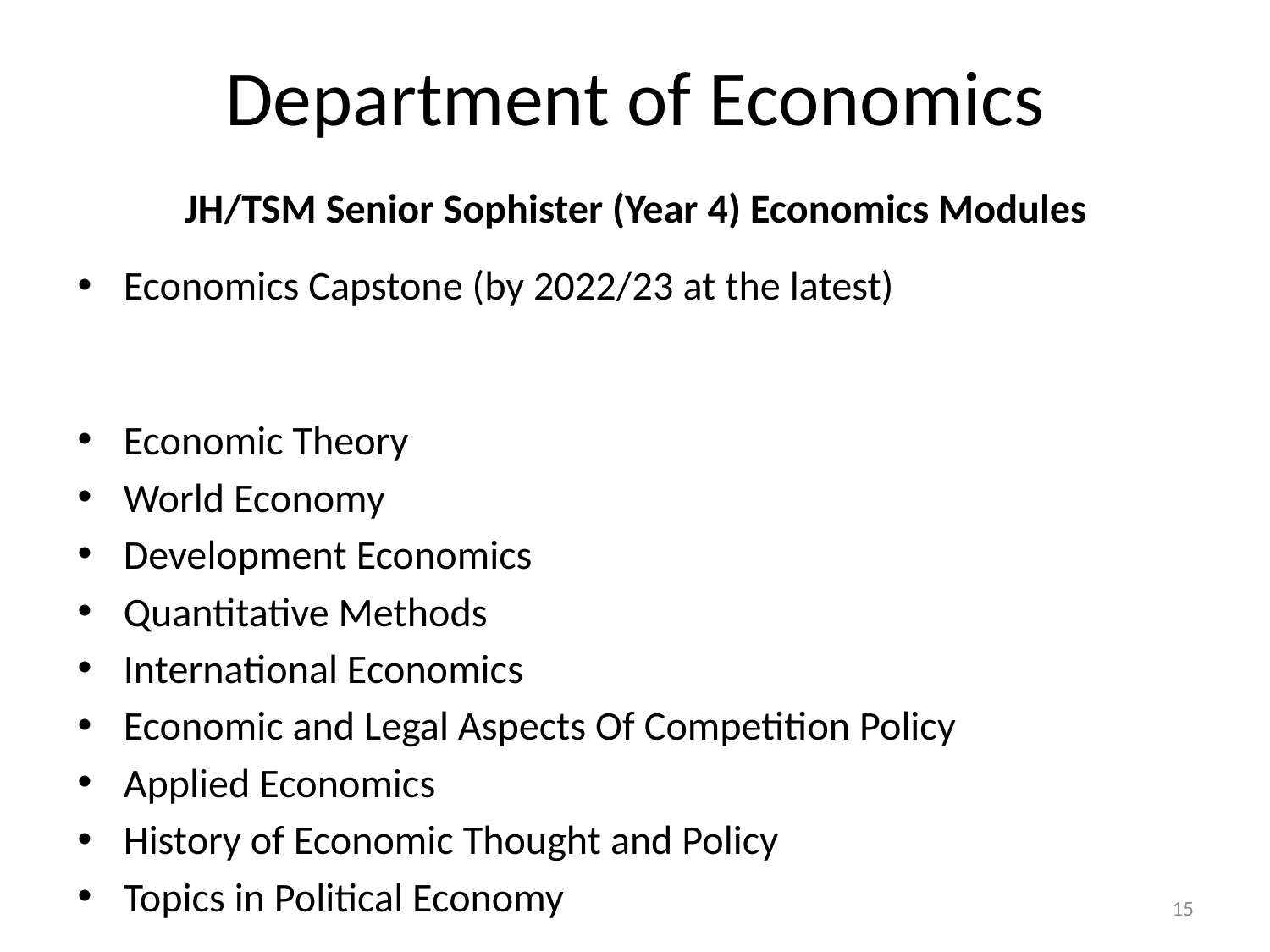

# Department of Economics
JH/TSM Senior Sophister (Year 4) Economics Modules
Economics Capstone (by 2022/23 at the latest)

Economic Theory
World Economy
Development Economics
Quantitative Methods
International Economics
Economic and Legal Aspects Of Competition Policy
Applied Economics
History of Economic Thought and Policy
Topics in Political Economy

15